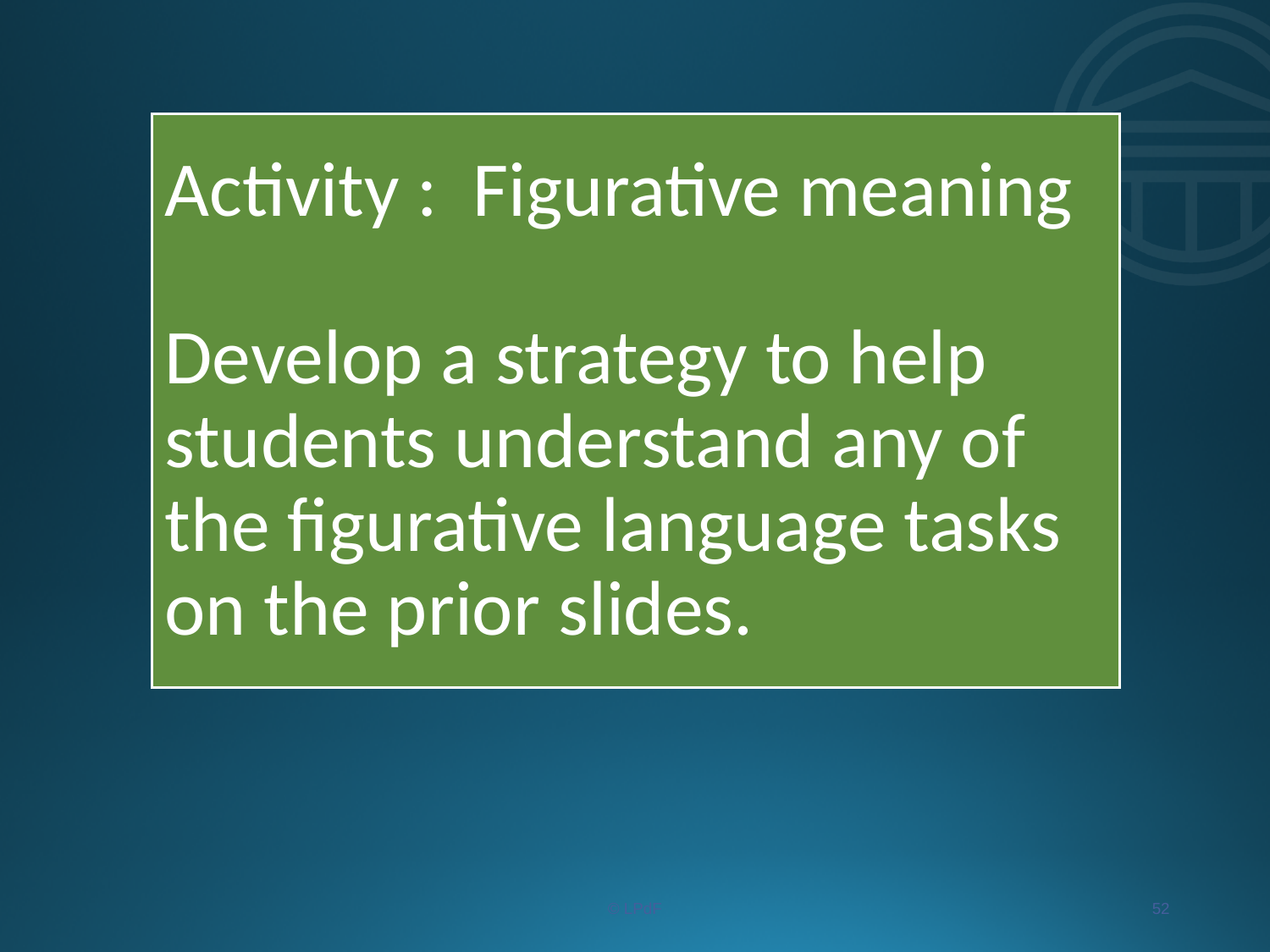

# Activity :  Figurative meaning Develop a strategy to help students understand any of the figurative language tasks on the prior slides.

© LPdF
52